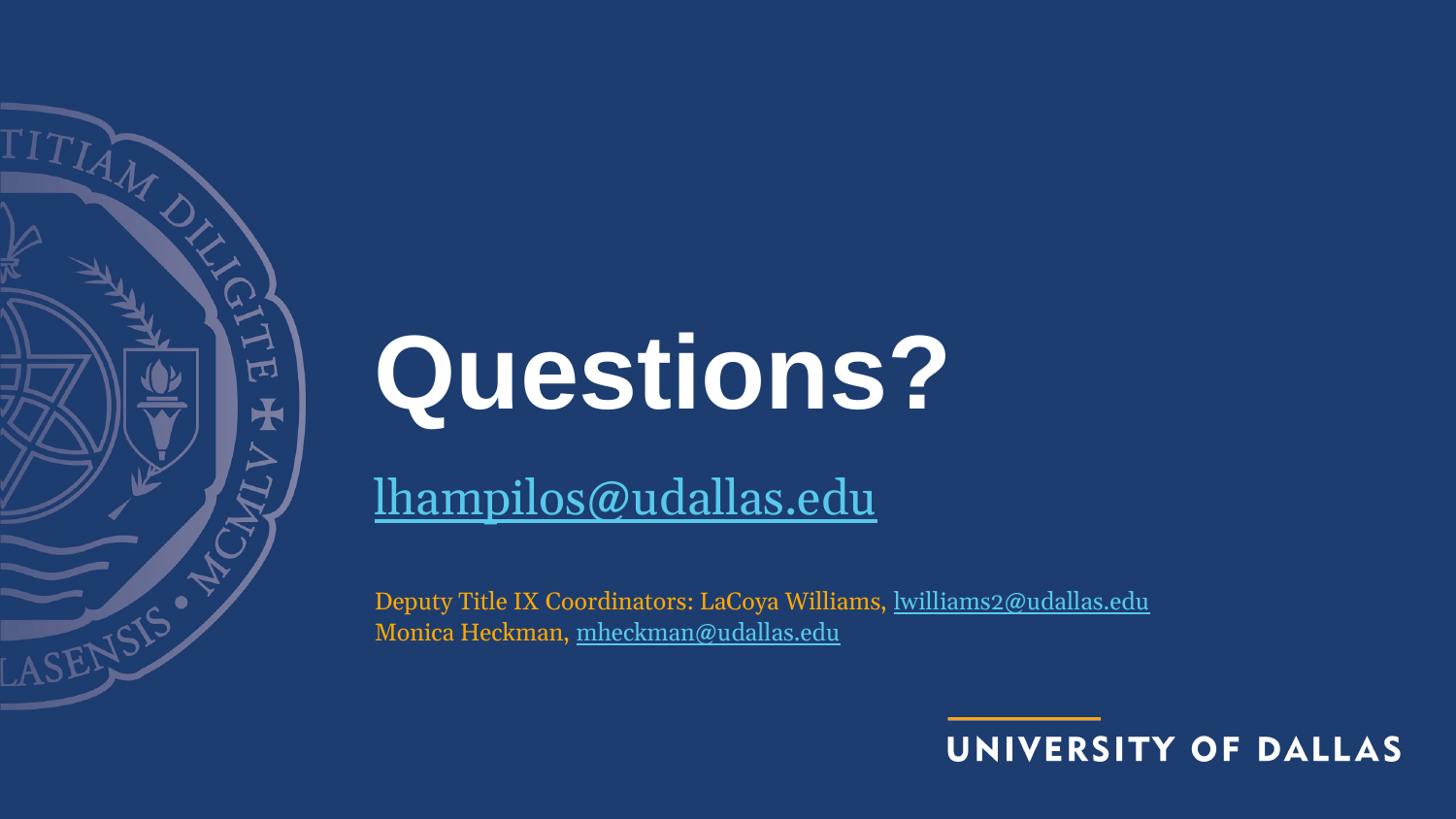

# Questions?
lhampilos@udallas.edu

Deputy Title IX Coordinators: LaCoya Williams, lwilliams2@udallas.edu
Monica Heckman, mheckman@udallas.edu